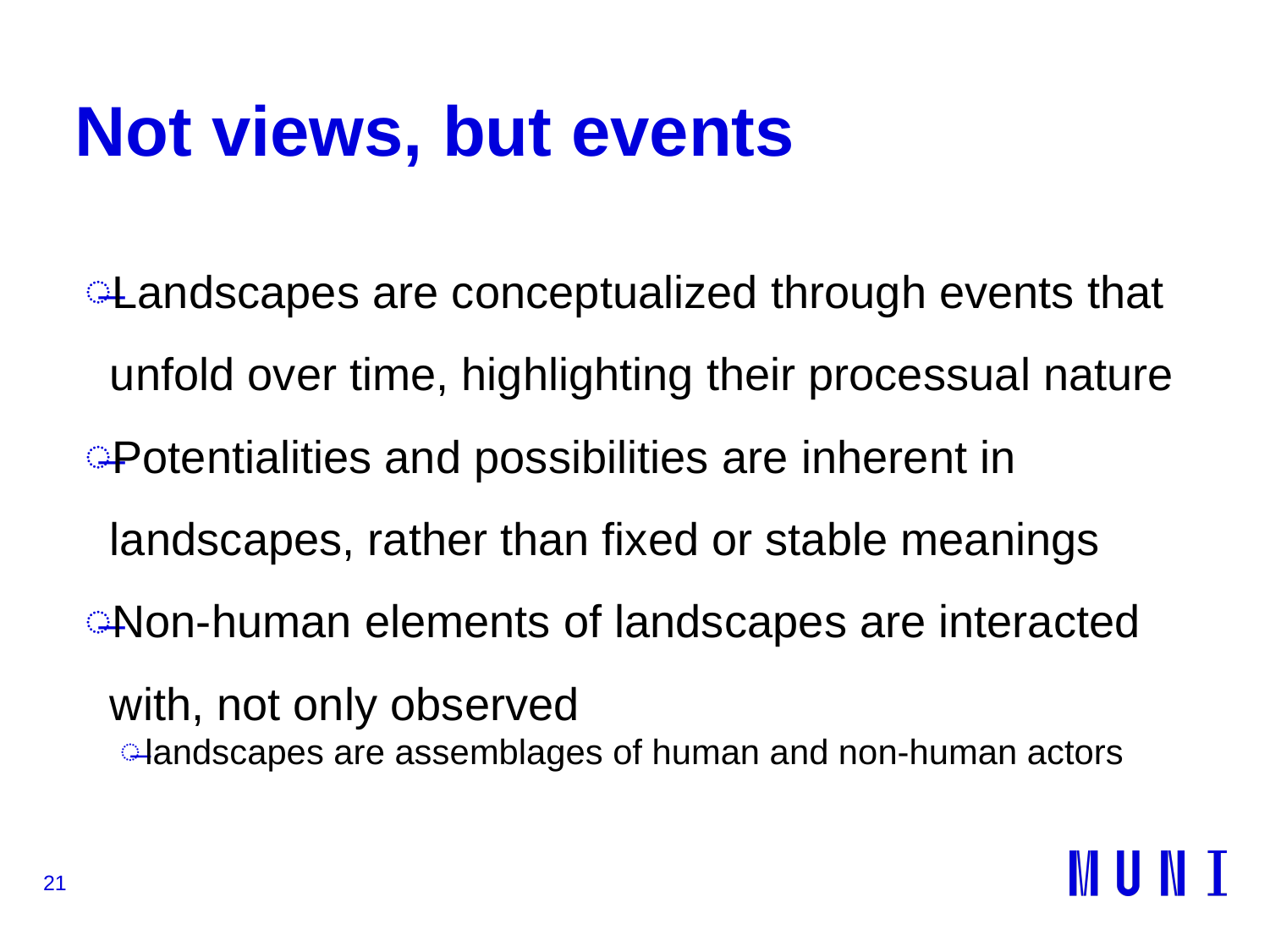

# Not views, but events
Landscapes are conceptualized through events that unfold over time, highlighting their processual nature
Potentialities and possibilities are inherent in landscapes, rather than fixed or stable meanings
Non-human elements of landscapes are interacted with, not only observed
landscapes are assemblages of human and non-human actors
21